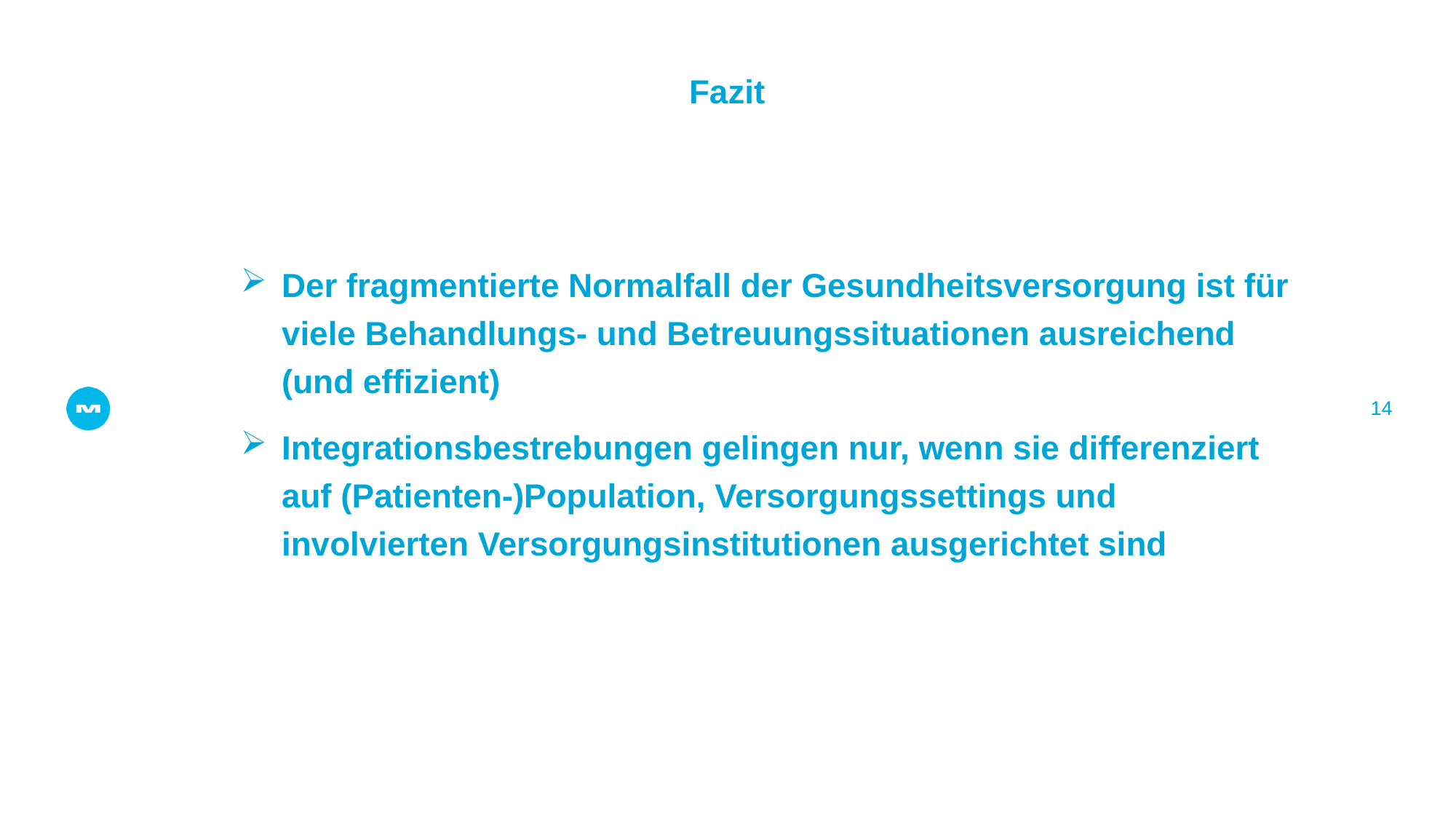

# Fazit
Der fragmentierte Normalfall der Gesundheitsversorgung ist für viele Behandlungs- und Betreuungssituationen ausreichend (und effizient)
Integrationsbestrebungen gelingen nur, wenn sie differenziert auf (Patienten-)Population, Versorgungssettings und involvierten Versorgungsinstitutionen ausgerichtet sind
14